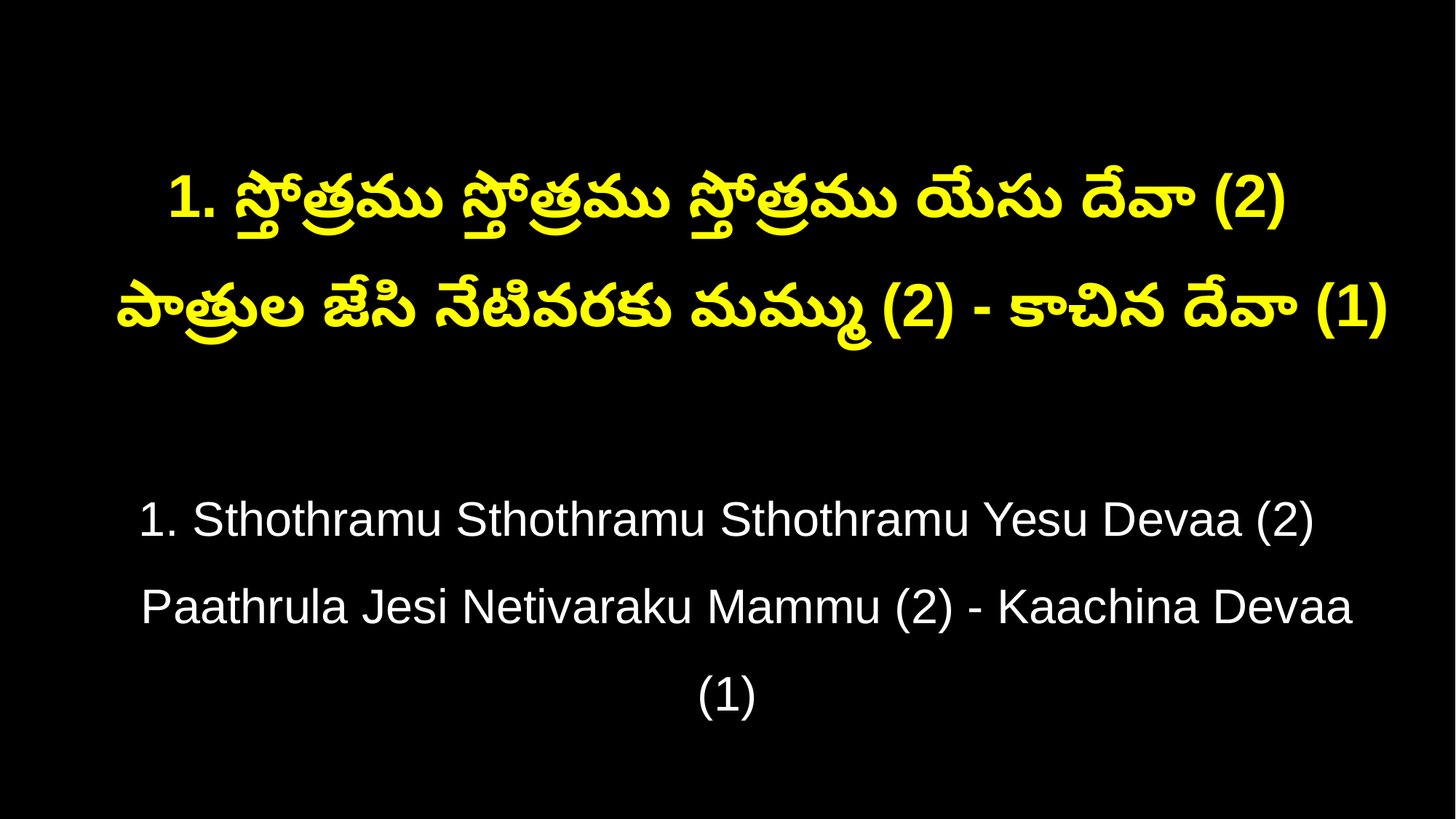

1. స్తోత్రము స్తోత్రము స్తోత్రము యేసు దేవా (2)
   పాత్రుల జేసి నేటివరకు మమ్ము (2) - కాచిన దేవా (1)
1. Sthothramu Sthothramu Sthothramu Yesu Devaa (2)
   Paathrula Jesi Netivaraku Mammu (2) - Kaachina Devaa (1)